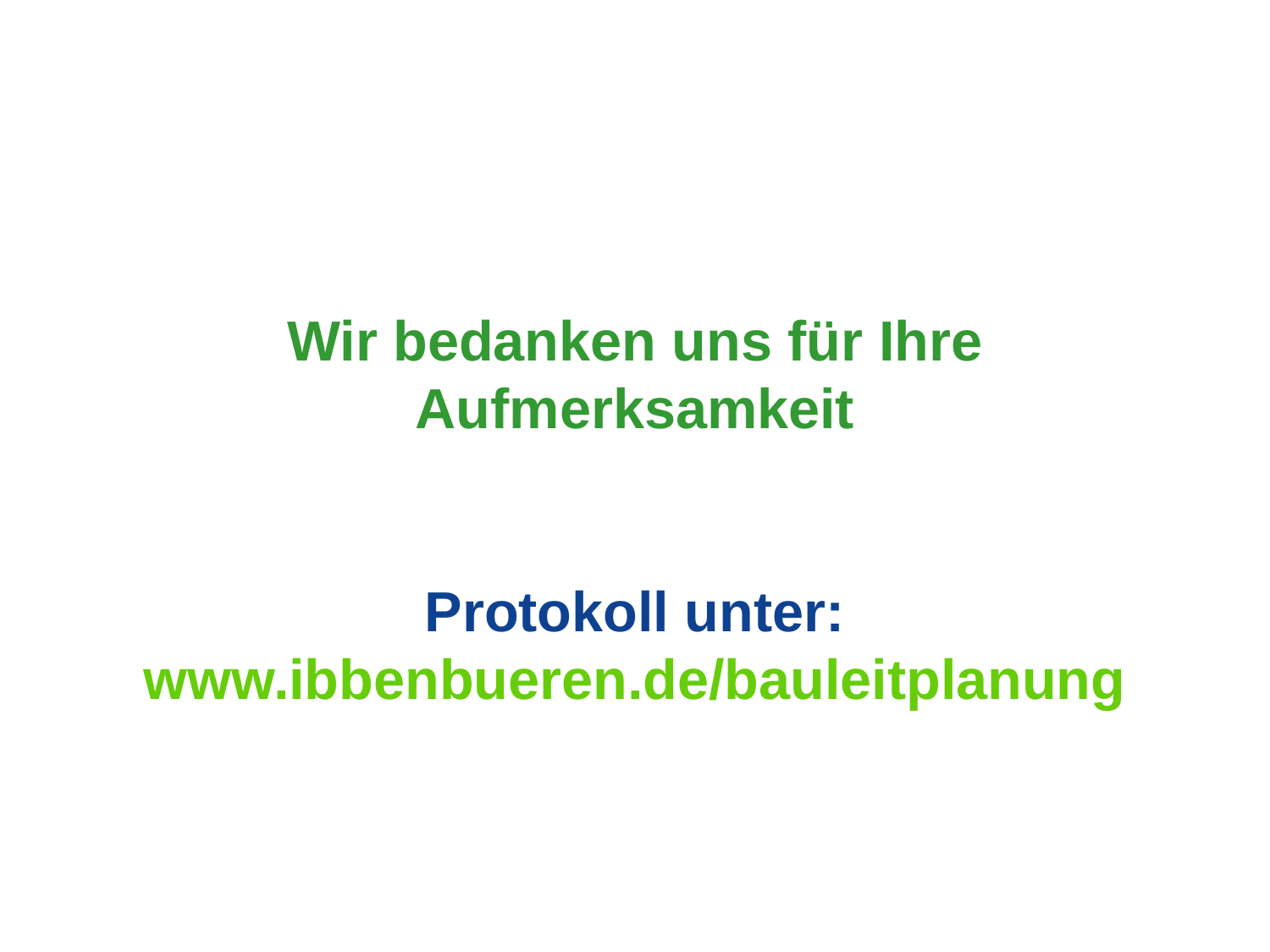

Wir bedanken uns für Ihre Aufmerksamkeit

Protokoll unter: www.ibbenbueren.de/bauleitplanung